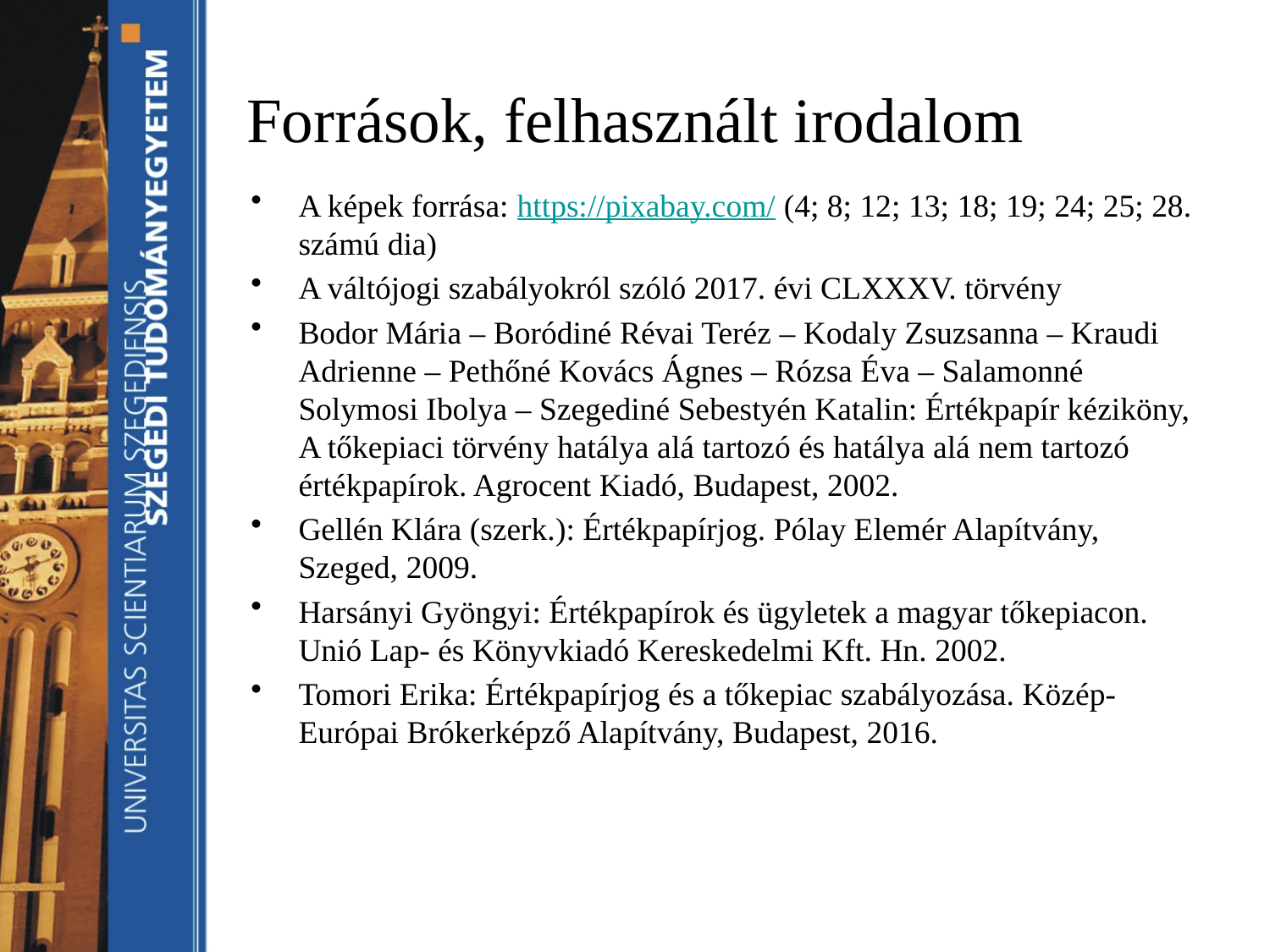

# Források, felhasznált irodalom
A képek forrása: https://pixabay.com/ (4; 8; 12; 13; 18; 19; 24; 25; 28. számú dia)
A váltójogi szabályokról szóló 2017. évi CLXXXV. törvény
Bodor Mária – Boródiné Révai Teréz – Kodaly Zsuzsanna – Kraudi Adrienne – Pethőné Kovács Ágnes – Rózsa Éva – Salamonné Solymosi Ibolya – Szegediné Sebestyén Katalin: Értékpapír kéziköny, A tőkepiaci törvény hatálya alá tartozó és hatálya alá nem tartozó értékpapírok. Agrocent Kiadó, Budapest, 2002.
Gellén Klára (szerk.): Értékpapírjog. Pólay Elemér Alapítvány, Szeged, 2009.
Harsányi Gyöngyi: Értékpapírok és ügyletek a magyar tőkepiacon. Unió Lap- és Könyvkiadó Kereskedelmi Kft. Hn. 2002.
Tomori Erika: Értékpapírjog és a tőkepiac szabályozása. Közép-Európai Brókerképző Alapítvány, Budapest, 2016.